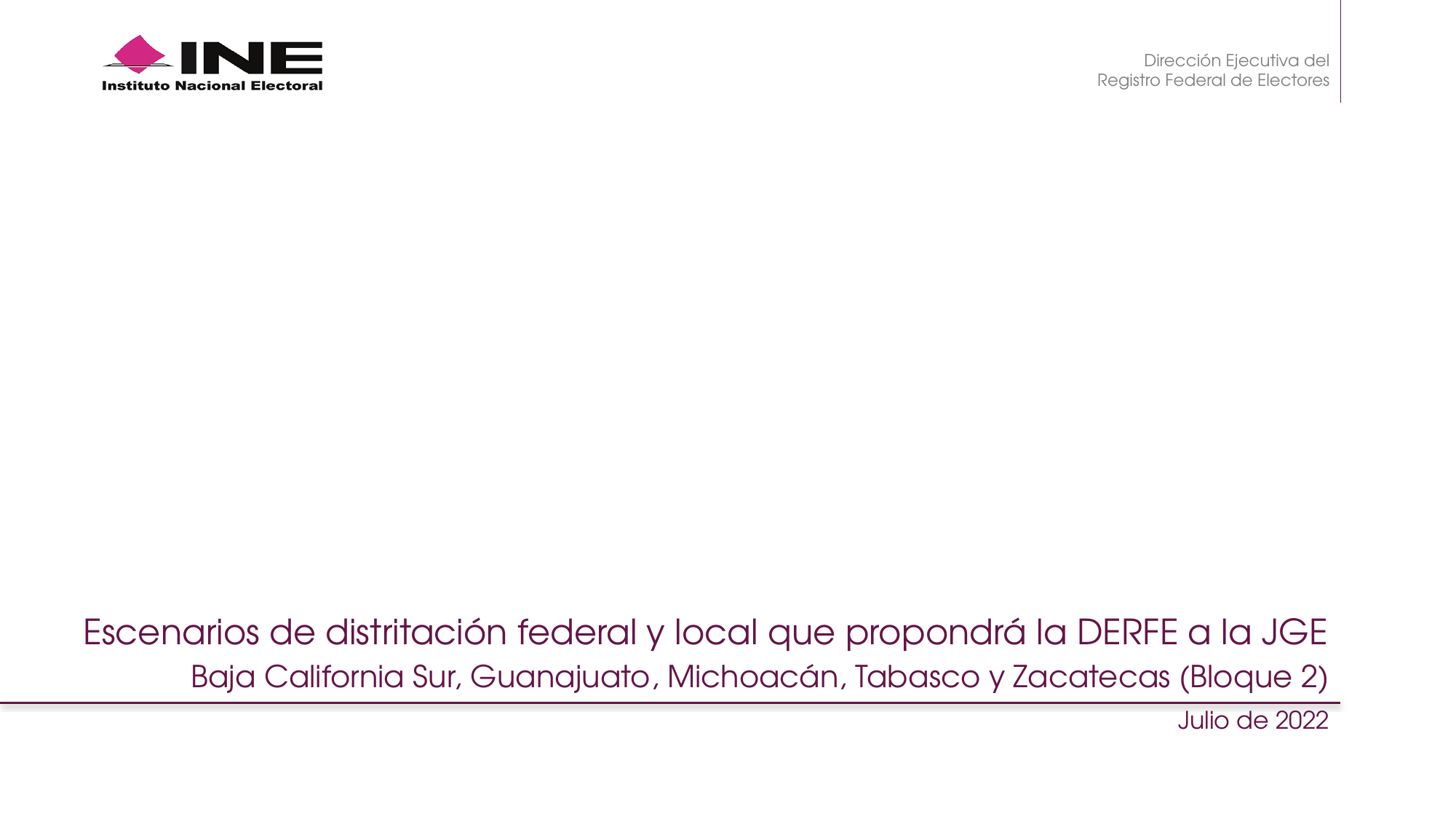

Escenarios de distritación federal y local que propondrá la DERFE a la JGE
Baja California Sur, Guanajuato, Michoacán, Tabasco y Zacatecas (Bloque 2)
Julio de 2022